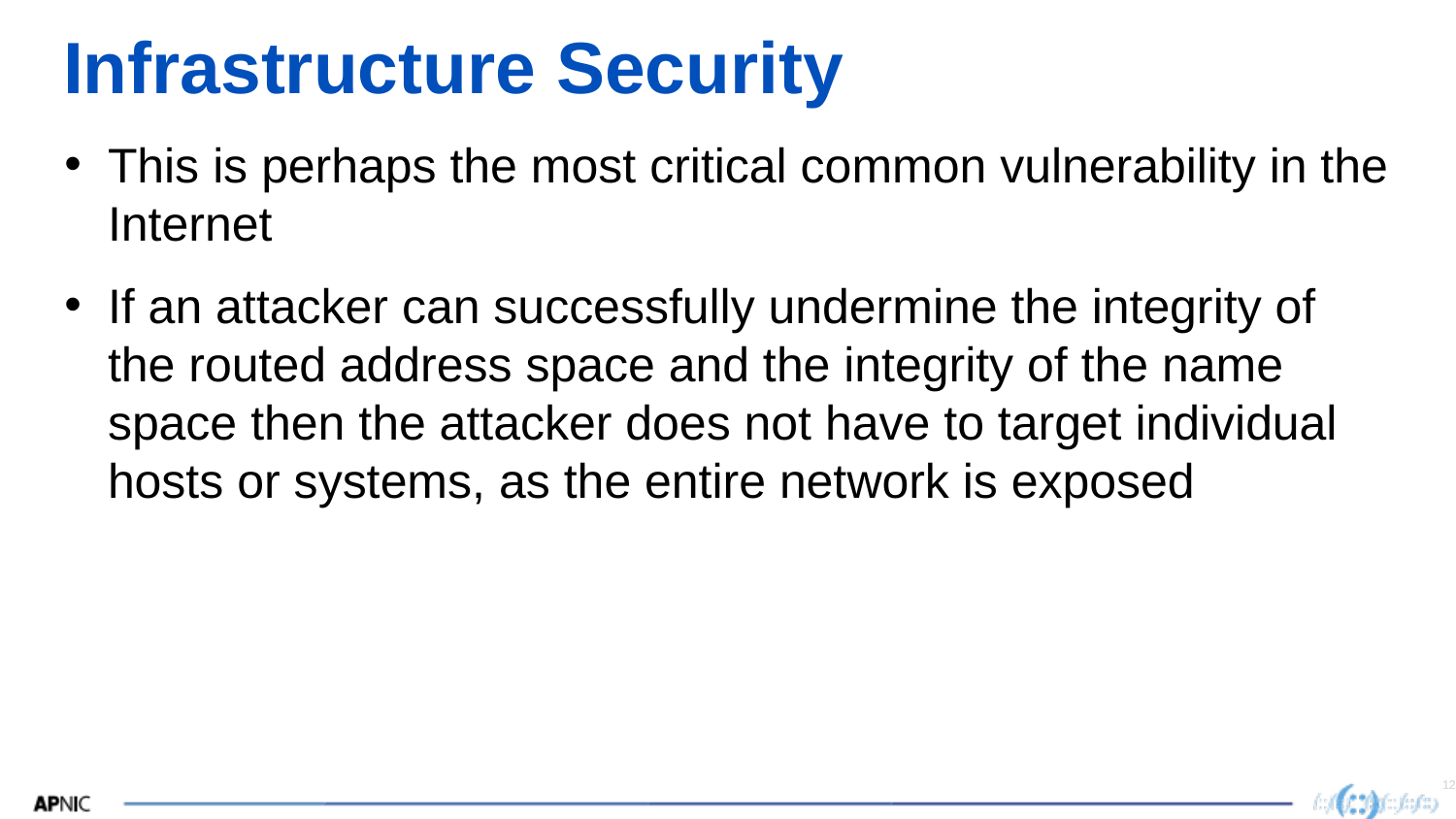

# Infrastructure Security
This is perhaps the most critical common vulnerability in the Internet
If an attacker can successfully undermine the integrity of the routed address space and the integrity of the name space then the attacker does not have to target individual hosts or systems, as the entire network is exposed